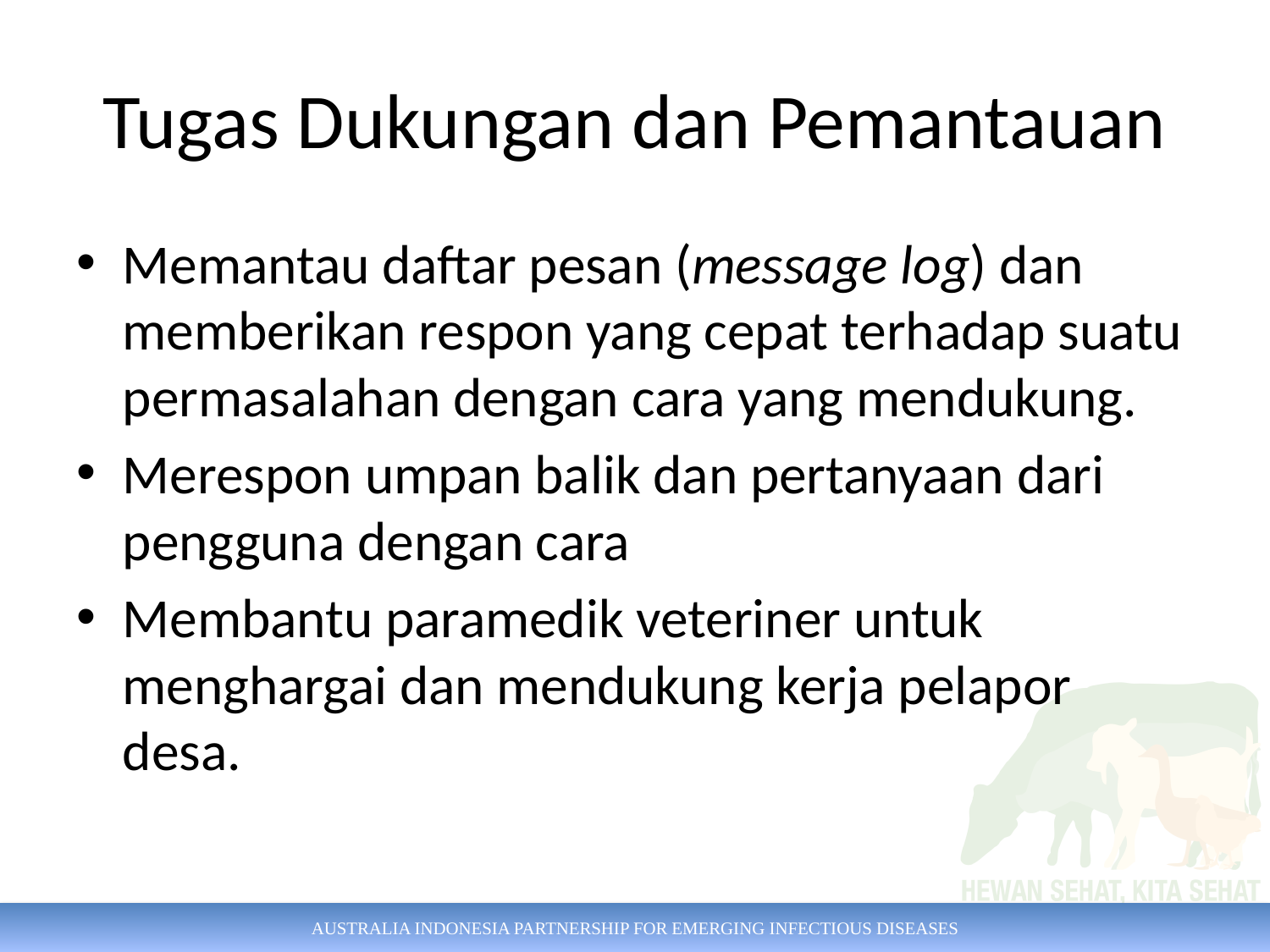

# Tugas Dukungan dan Pemantauan
Memantau daftar pesan (message log) dan memberikan respon yang cepat terhadap suatu permasalahan dengan cara yang mendukung.
Merespon umpan balik dan pertanyaan dari pengguna dengan cara
Membantu paramedik veteriner untuk menghargai dan mendukung kerja pelapor desa.